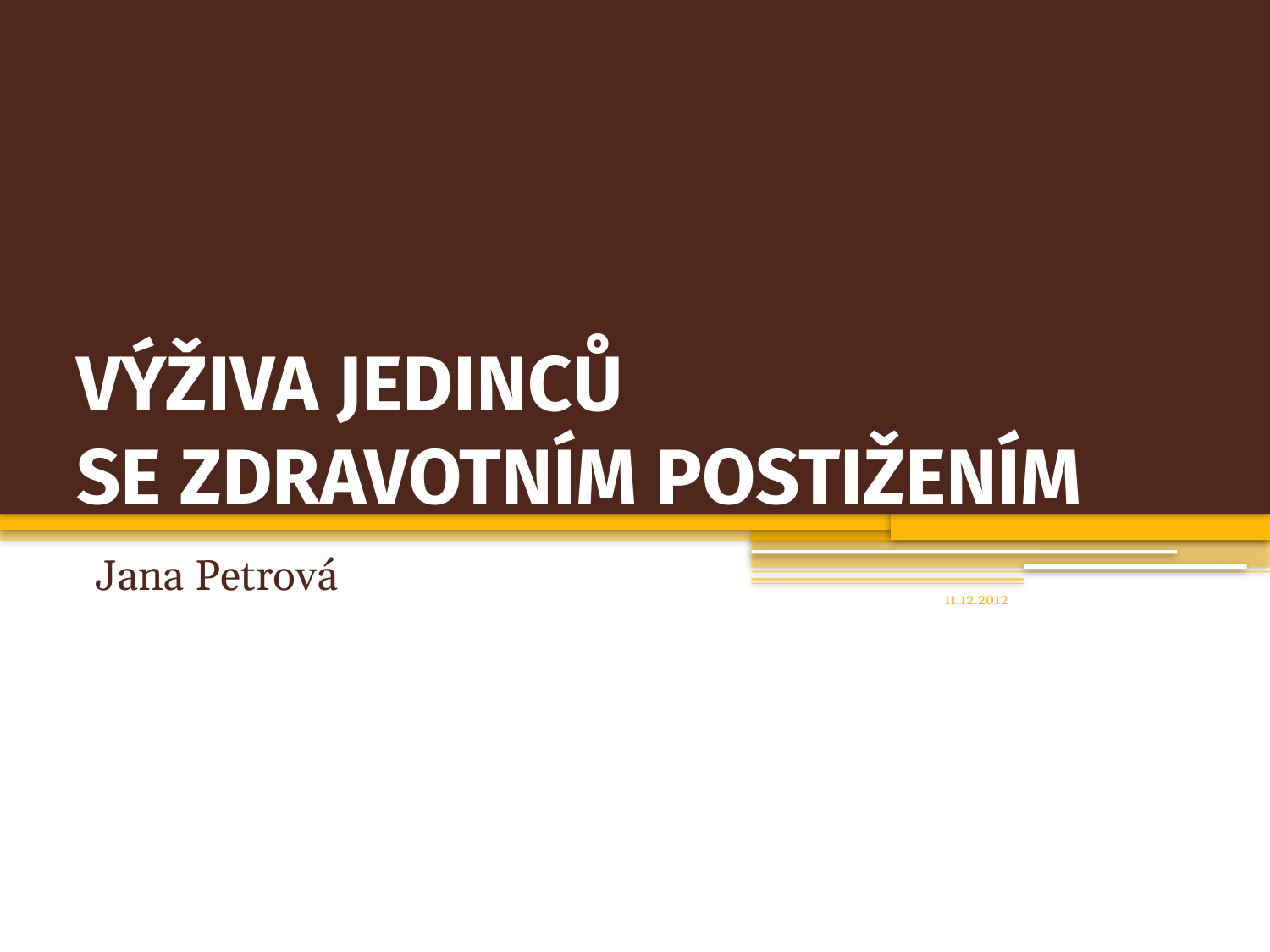

# VÝŽIVA JEDINCŮ SE ZDRAVOTNÍM POSTIŽENÍM
 Jana Petrová
11.12.2012